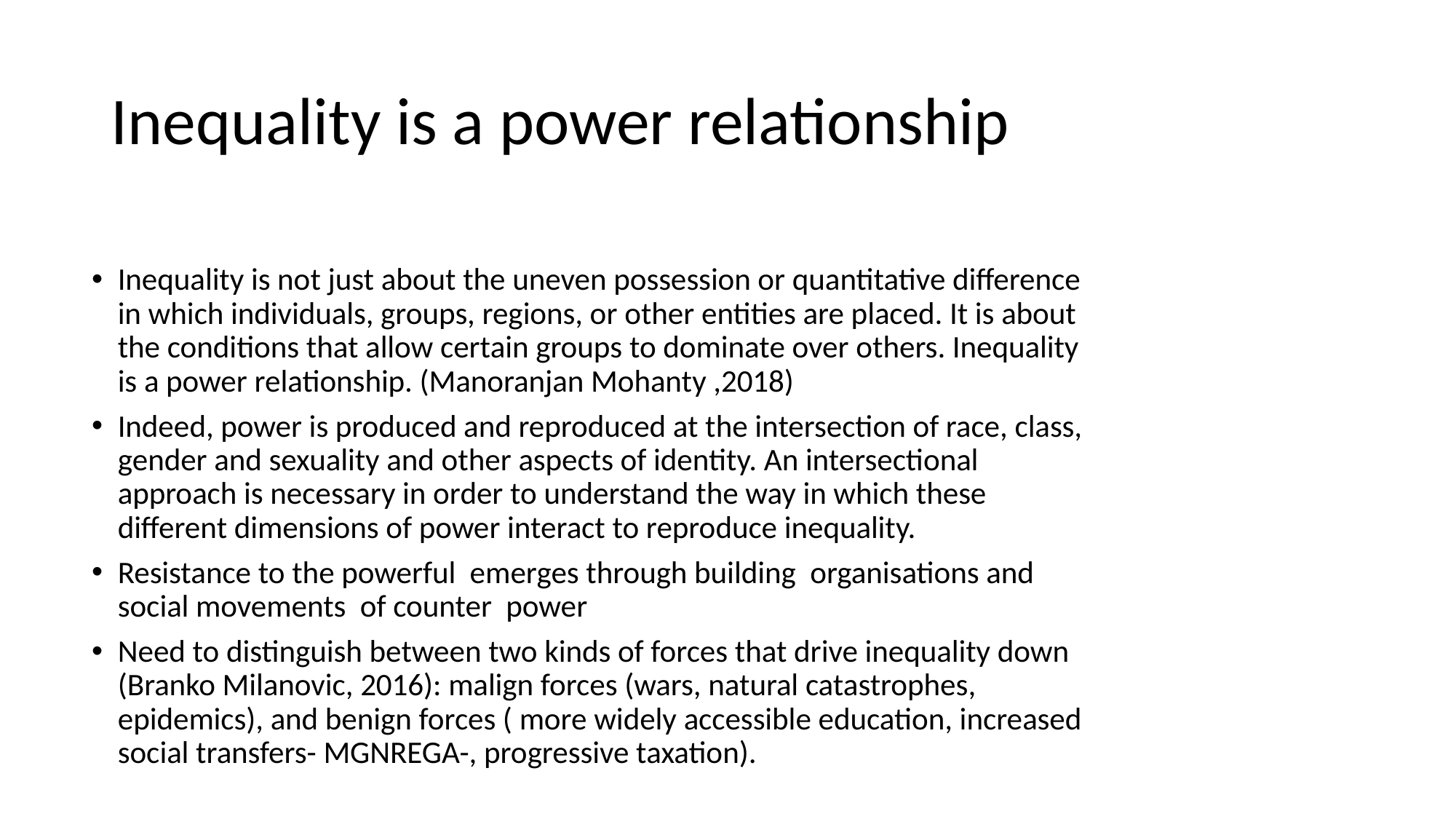

# Inequality is a power relationship
Inequality is not just about the uneven possession or quantitative difference in which individuals, groups, regions, or other entities are placed. It is about the conditions that allow certain groups to dominate over others. Inequality is a power relationship. (Manoranjan Mohanty ,2018)
Indeed, power is produced and reproduced at the intersection of race, class, gender and sexuality and other aspects of identity. An intersectional approach is necessary in order to understand the way in which these different dimensions of power interact to reproduce inequality.
Resistance to the powerful  emerges through building  organisations and social movements  of counter  power
Need to distinguish between two kinds of forces that drive inequality down (Branko Milanovic, 2016): malign forces (wars, natural catastrophes, epidemics), and benign forces ( more widely accessible education, increased social transfers- MGNREGA-, progressive taxation).